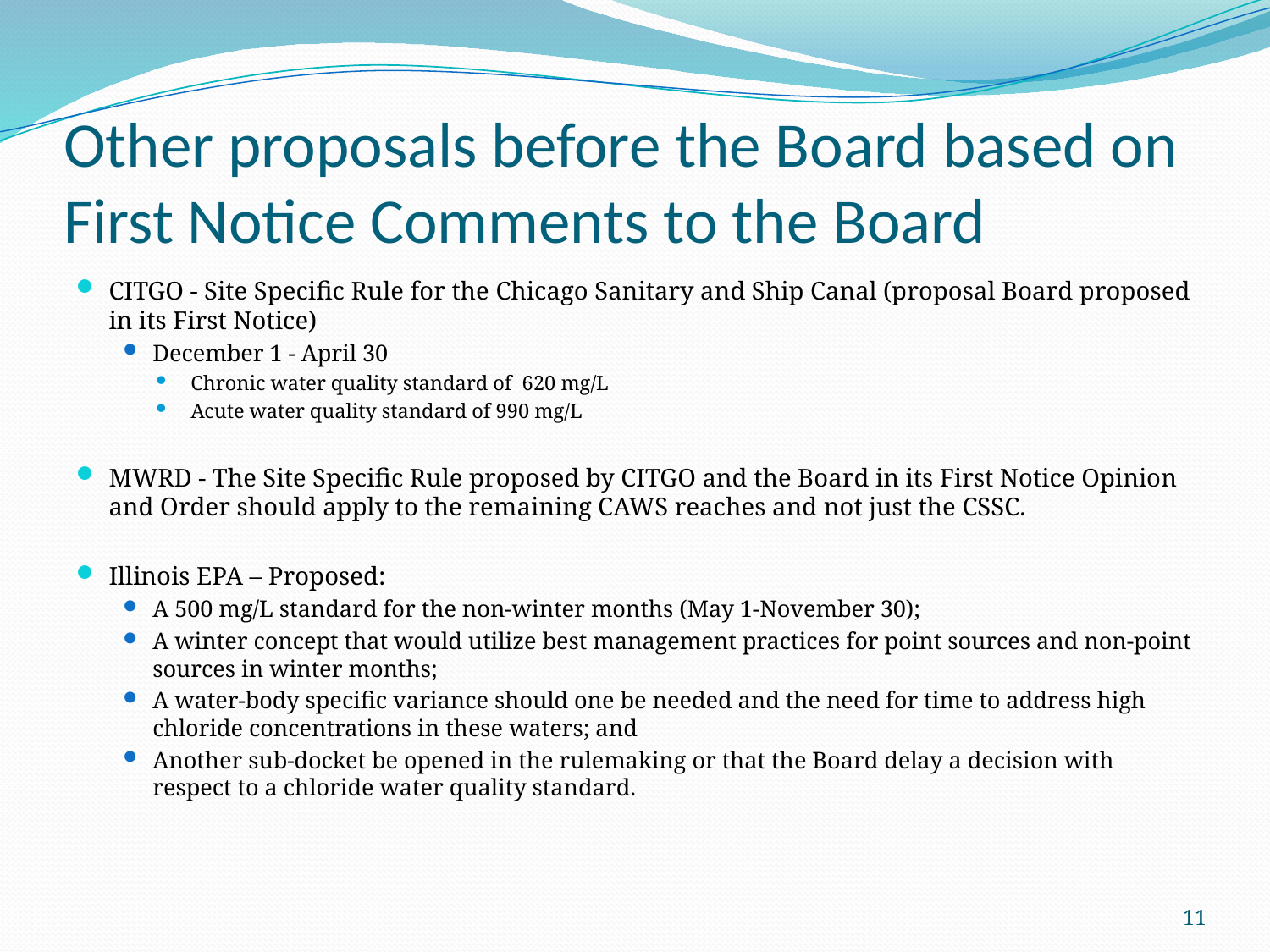

# Other proposals before the Board based on First Notice Comments to the Board
CITGO - Site Specific Rule for the Chicago Sanitary and Ship Canal (proposal Board proposed in its First Notice)
December 1 - April 30
 Chronic water quality standard of  620 mg/L
 Acute water quality standard of 990 mg/L

MWRD - The Site Specific Rule proposed by CITGO and the Board in its First Notice Opinion and Order should apply to the remaining CAWS reaches and not just the CSSC.

Illinois EPA – Proposed:
A 500 mg/L standard for the non-winter months (May 1-November 30);
A winter concept that would utilize best management practices for point sources and non-point sources in winter months;
A water-body specific variance should one be needed and the need for time to address high chloride concentrations in these waters; and
Another sub-docket be opened in the rulemaking or that the Board delay a decision with respect to a chloride water quality standard.

11